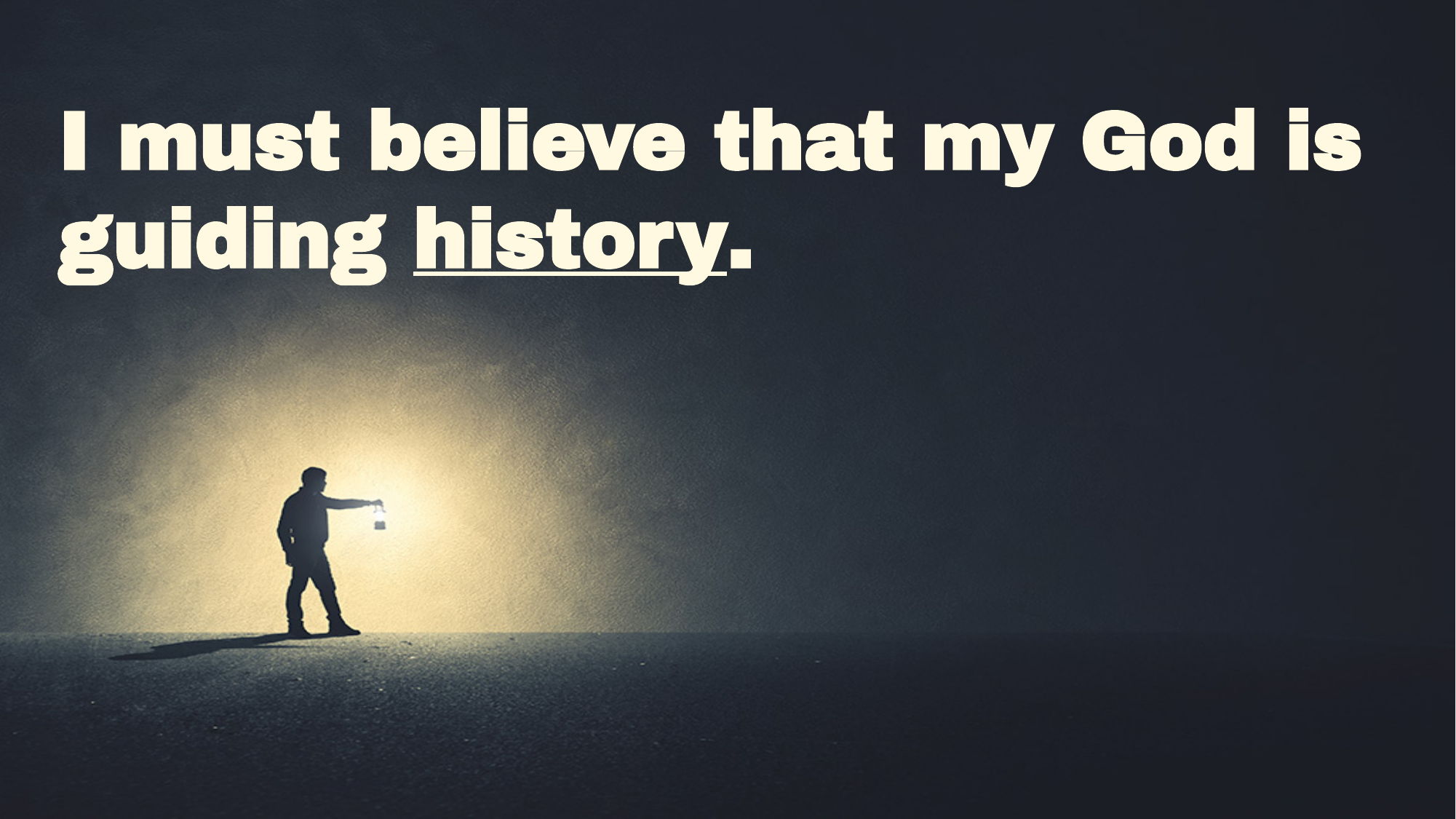

I must believe that my God is guiding history.